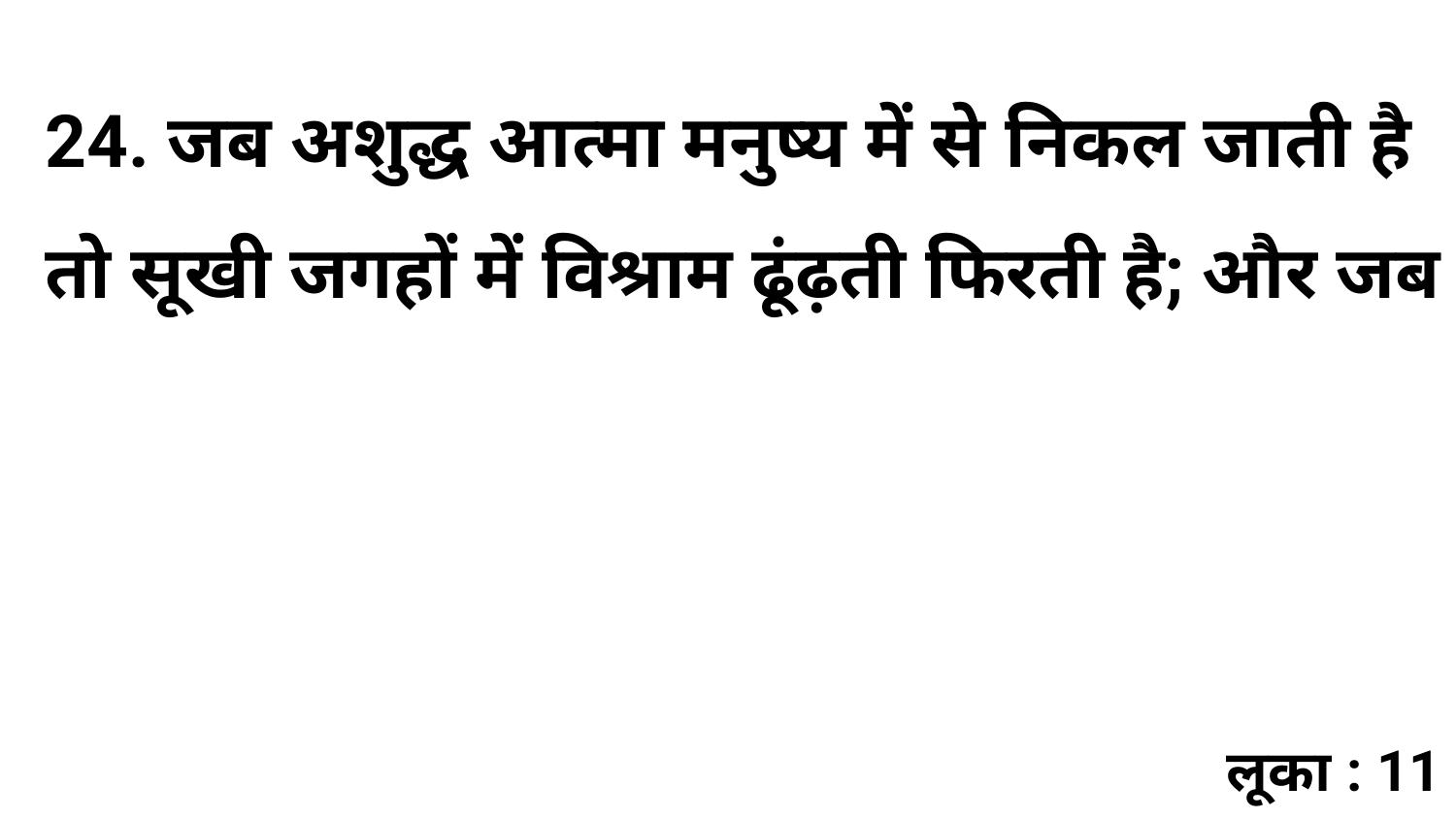

24. जब अशुद्ध आत्मा मनुष्य में से निकल जाती है तो सूखी जगहों में विश्राम ढूंढ़ती फिरती है; और जब
लूका : 11